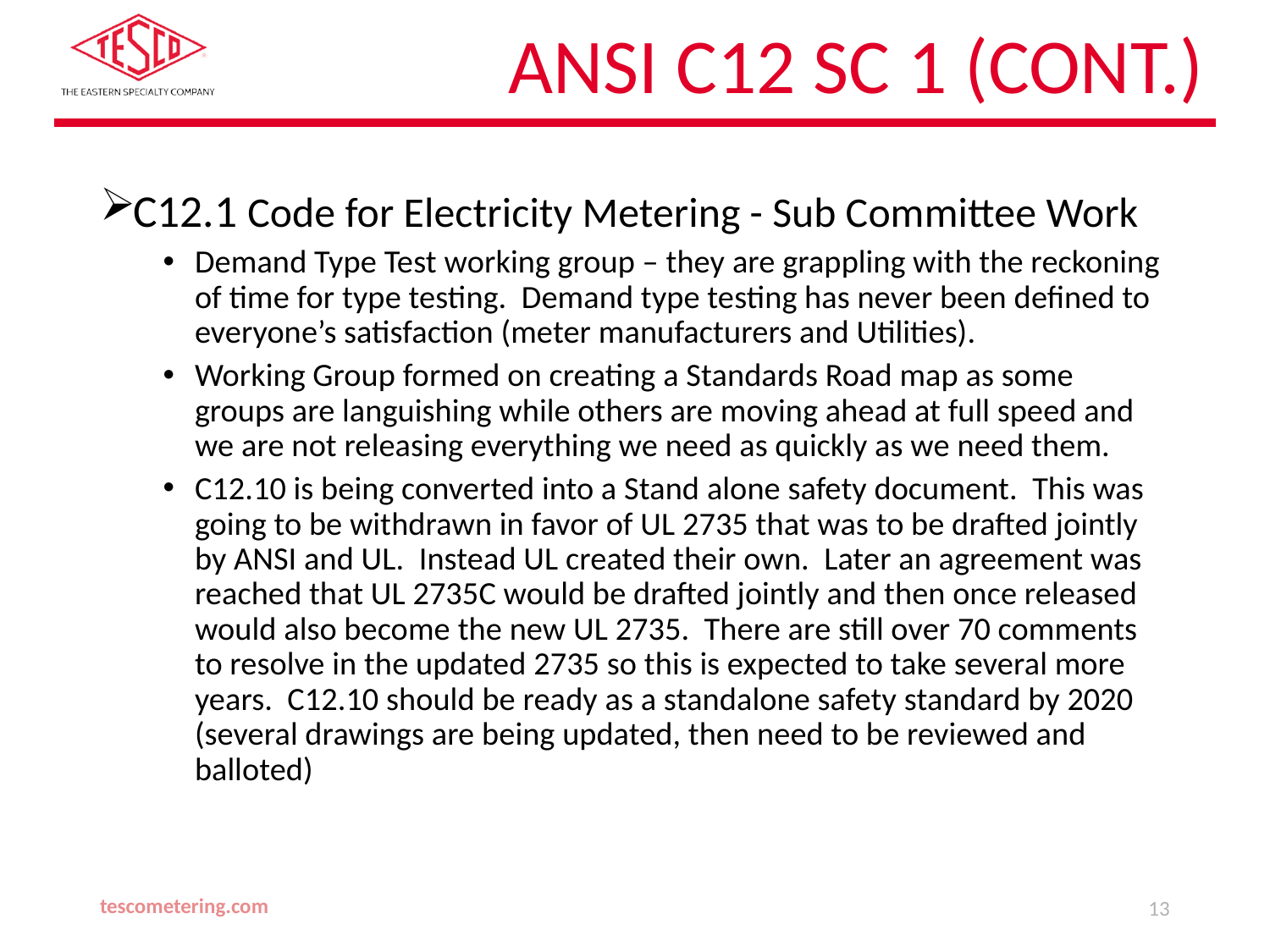

# ANSI C12 SC 1 (cont.)
C12.1 Code for Electricity Metering - Sub Committee Work
Demand Type Test working group – they are grappling with the reckoning of time for type testing.  Demand type testing has never been defined to everyone’s satisfaction (meter manufacturers and Utilities).
Working Group formed on creating a Standards Road map as some groups are languishing while others are moving ahead at full speed and we are not releasing everything we need as quickly as we need them.
C12.10 is being converted into a Stand alone safety document.  This was going to be withdrawn in favor of UL 2735 that was to be drafted jointly by ANSI and UL.  Instead UL created their own.  Later an agreement was reached that UL 2735C would be drafted jointly and then once released would also become the new UL 2735.  There are still over 70 comments to resolve in the updated 2735 so this is expected to take several more years.  C12.10 should be ready as a standalone safety standard by 2020 (several drawings are being updated, then need to be reviewed and balloted)
tescometering.com
13